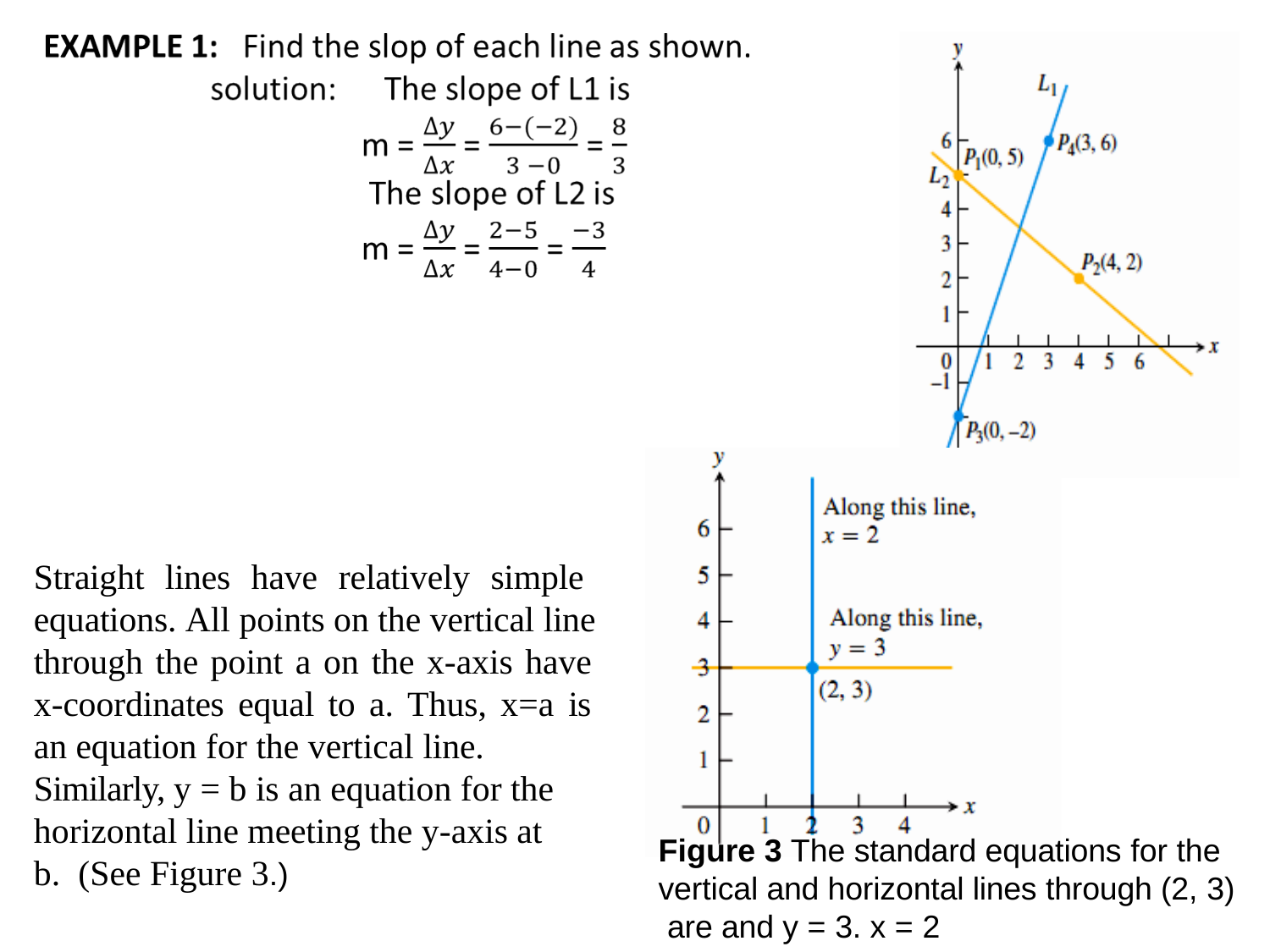

Straight lines have relatively simple  equations. All points on the vertical line  through the point a on the x-axis have  x-coordinates equal to a. Thus, x=a is  an equation for the vertical line.
Similarly, y = b is an equation for the  horizontal line meeting the y-axis at b.  (See Figure 3.)
Figure 3 The standard equations for the  vertical and horizontal lines through (2, 3)  are and y = 3. x = 2